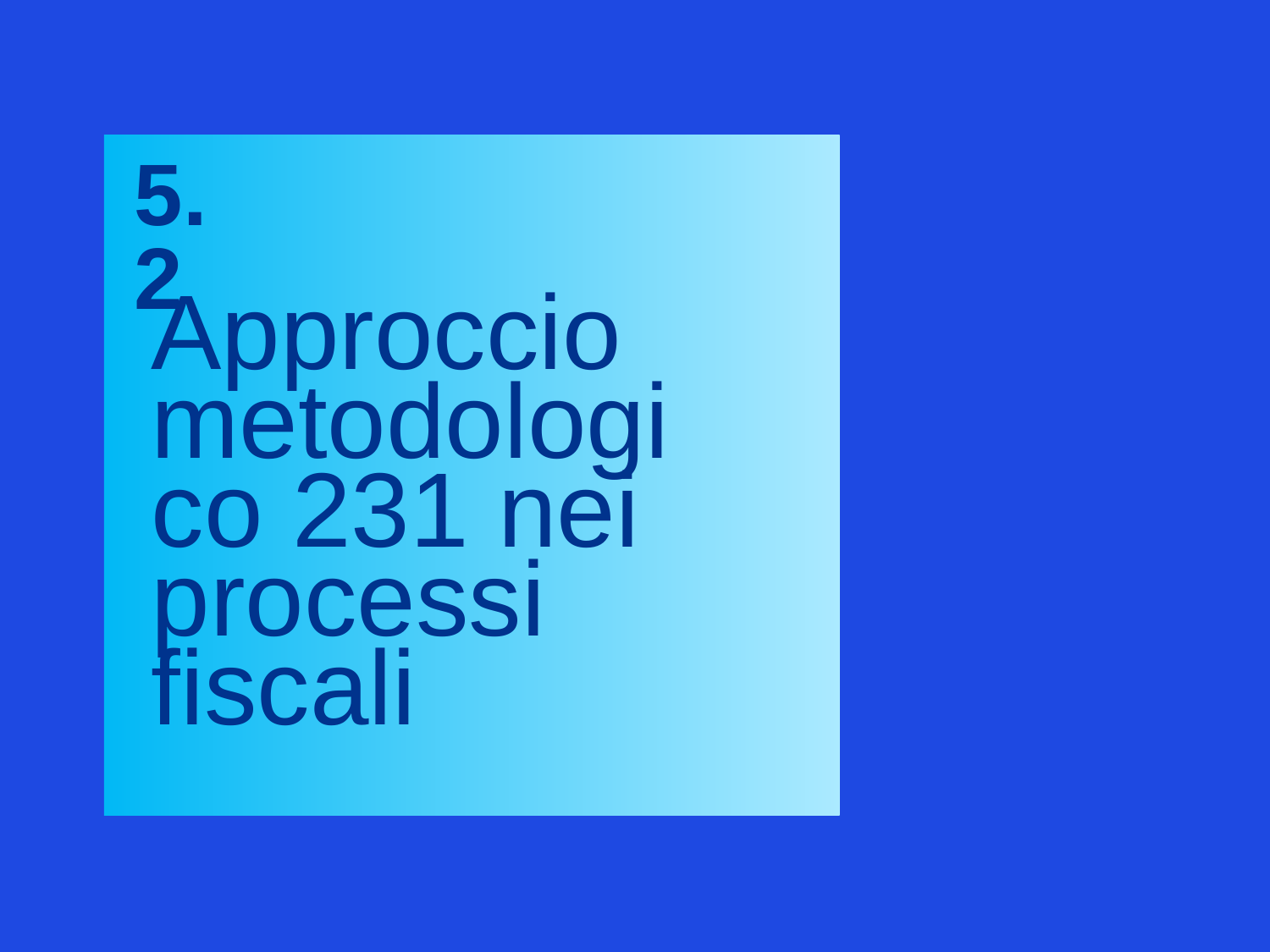

5.2
# Approccio metodologico 231 nei processi fiscali